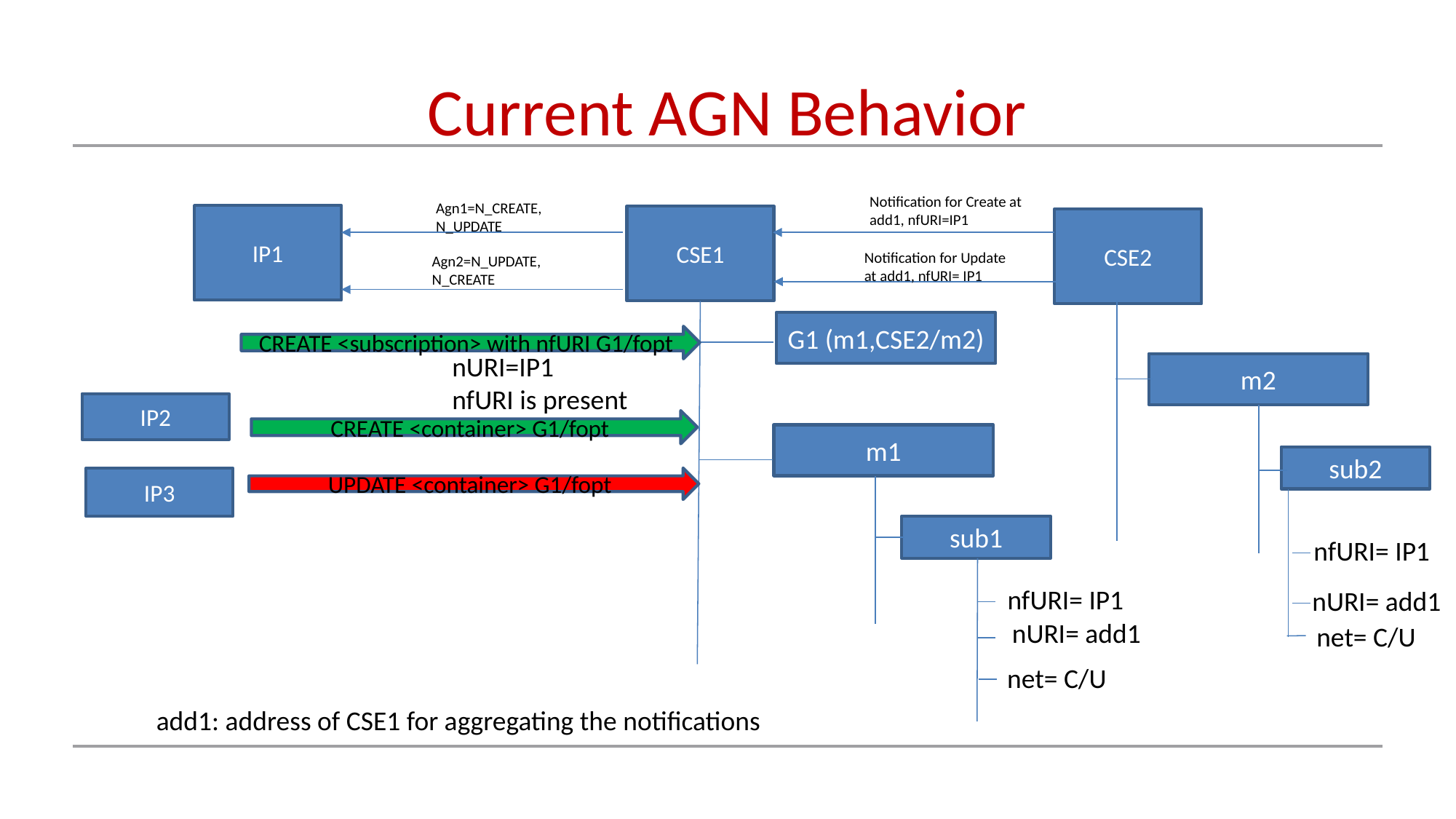

# Current AGN Behavior

Notification for Create at add1, nfURI=IP1
Agn1=N_CREATE, N_UPDATE
IP1
CSE1
CSE2
Notification for Update at add1, nfURI= IP1
Agn2=N_UPDATE, N_CREATE
G1 (m1,CSE2/m2)
CREATE <subscription> with nfURI G1/fopt
nURI=IP1
nfURI is present
m2
IP2
CREATE <container> G1/fopt
m1
sub2
UPDATE <container> G1/fopt
IP3
sub1
nfURI= IP1
nfURI= IP1
nURI= add1
nURI= add1
net= C/U
net= C/U
add1: address of CSE1 for aggregating the notifications